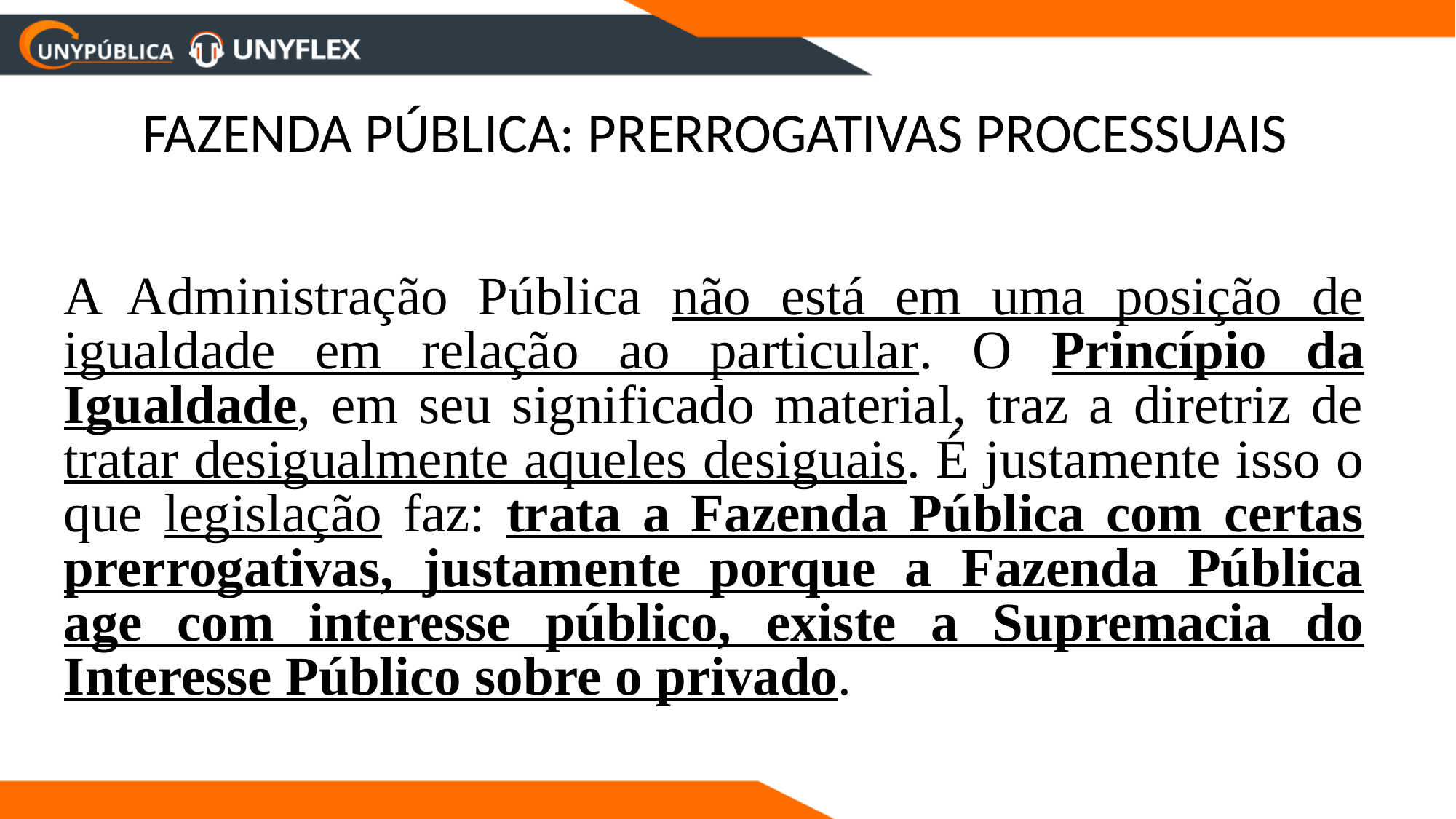

FAZENDA PÚBLICA: PRERROGATIVAS PROCESSUAIS

A Administração Pública não está em uma posição de igualdade em relação ao particular. O Princípio da Igualdade, em seu significado material, traz a diretriz de tratar desigualmente aqueles desiguais. É justamente isso o que legislação faz: trata a Fazenda Pública com certas prerrogativas, justamente porque a Fazenda Pública age com interesse público, existe a Supremacia do Interesse Público sobre o privado.